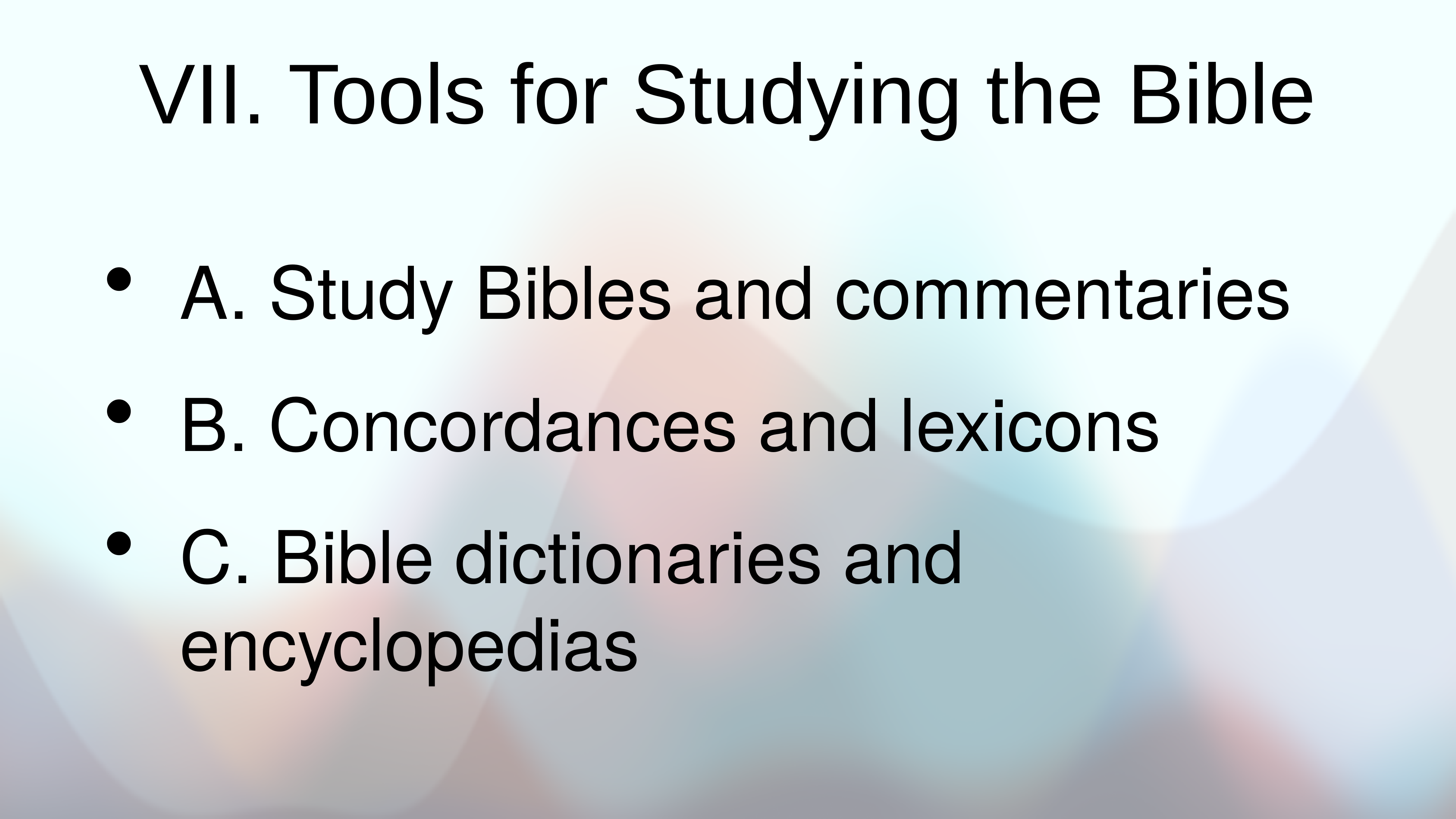

# VII. Tools for Studying the Bible
A. Study Bibles and commentaries
B. Concordances and lexicons
C. Bible dictionaries and encyclopedias